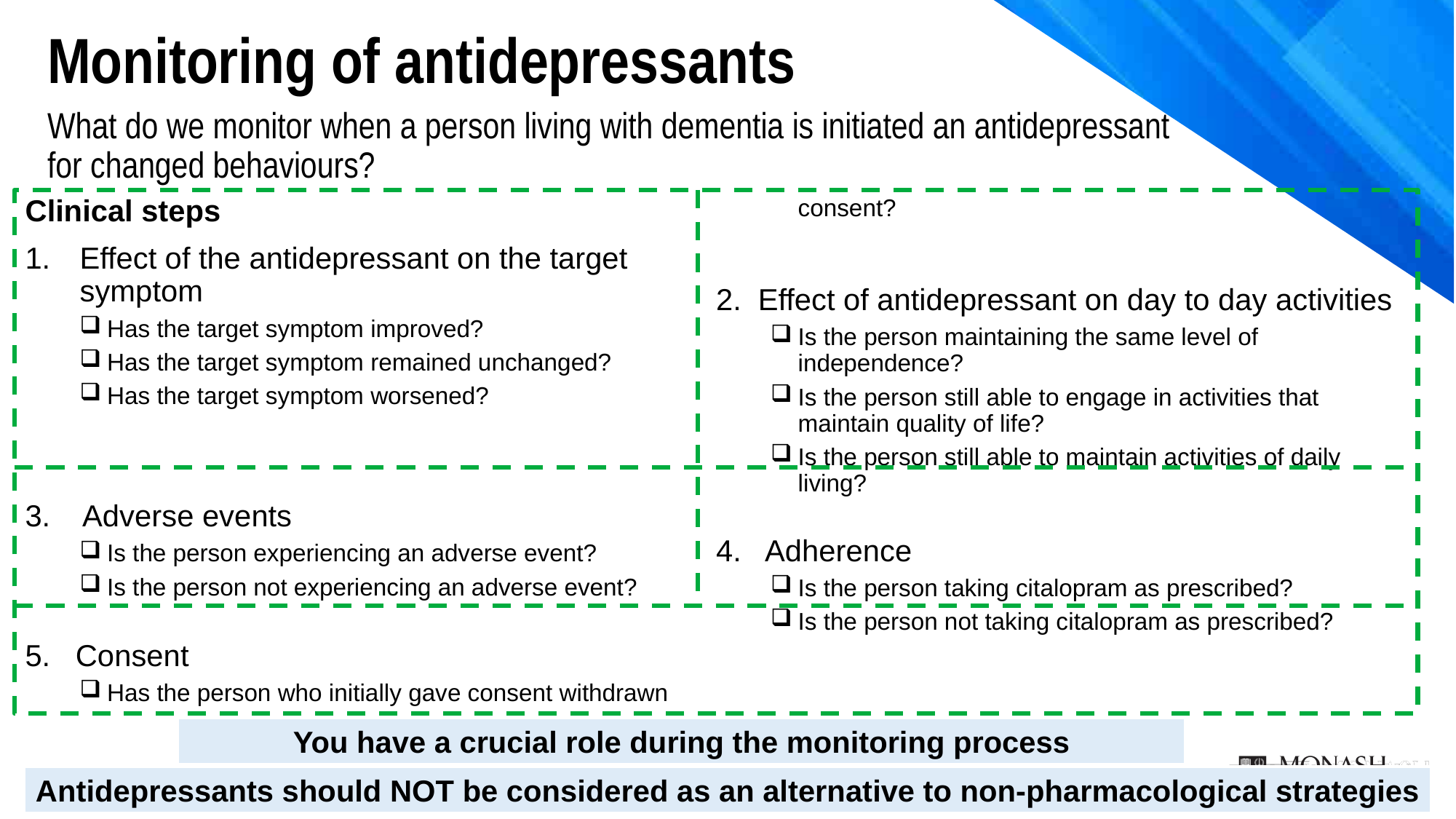

Monitoring of antidepressants
What do we monitor when a person living with dementia is initiated an antidepressant for changed behaviours?
Clinical steps
Effect of the antidepressant on the target symptom
Has the target symptom improved?
Has the target symptom remained unchanged?
Has the target symptom worsened?

3.    Adverse events
Is the person experiencing an adverse event?
Is the person not experiencing an adverse event?

5.   Consent
Has the person who initially gave consent withdrawn consent?

2.  Effect of antidepressant on day to day activities
Is the person maintaining the same level of independence?
Is the person still able to engage in activities that maintain quality of life?
Is the person still able to maintain activities of daily living?

4.   Adherence
Is the person taking citalopram as prescribed?
Is the person not taking citalopram as prescribed?

You have a crucial role during the monitoring process
Antidepressants should NOT be considered as an alternative to non-pharmacological strategies